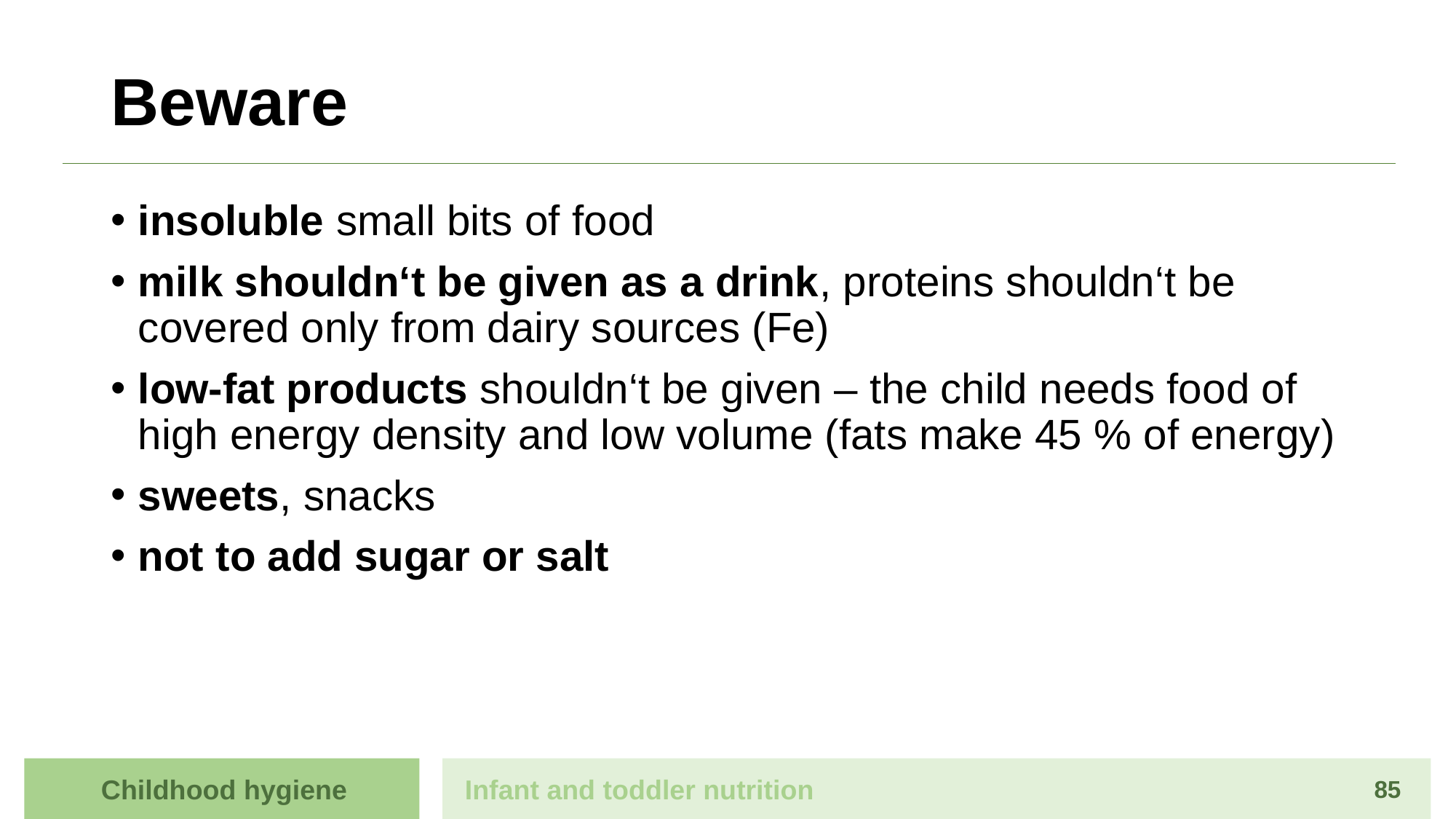

# Beware
insoluble small bits of food
milk shouldn‘t be given as a drink, proteins shouldn‘t be covered only from dairy sources (Fe)
low-fat products shouldn‘t be given – the child needs food of high energy density and low volume (fats make 45 % of energy)
sweets, snacks
not to add sugar or salt

Childhood hygiene
Infant and toddler nutrition
85